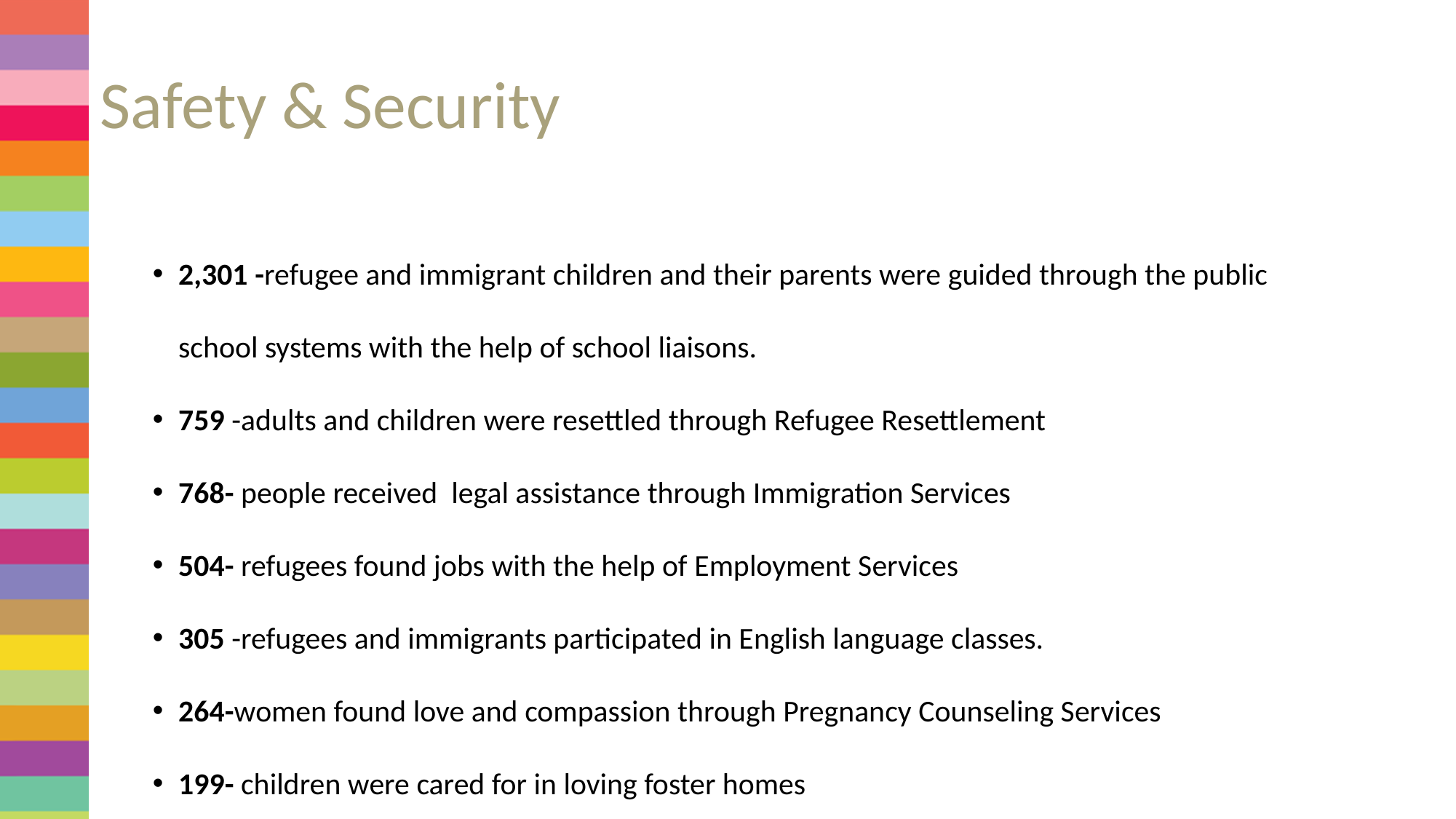

# Safety & Security
2,301 -refugee and immigrant children and their parents were guided through the public school systems with the help of school liaisons.
759 -adults and children were resettled through Refugee Resettlement
768- people received  legal assistance through Immigration Services
504- refugees found jobs with the help of Employment Services
305 -refugees and immigrants participated in English language classes.
264-women found love and compassion through Pregnancy Counseling Services
199- children were cared for in loving foster homes